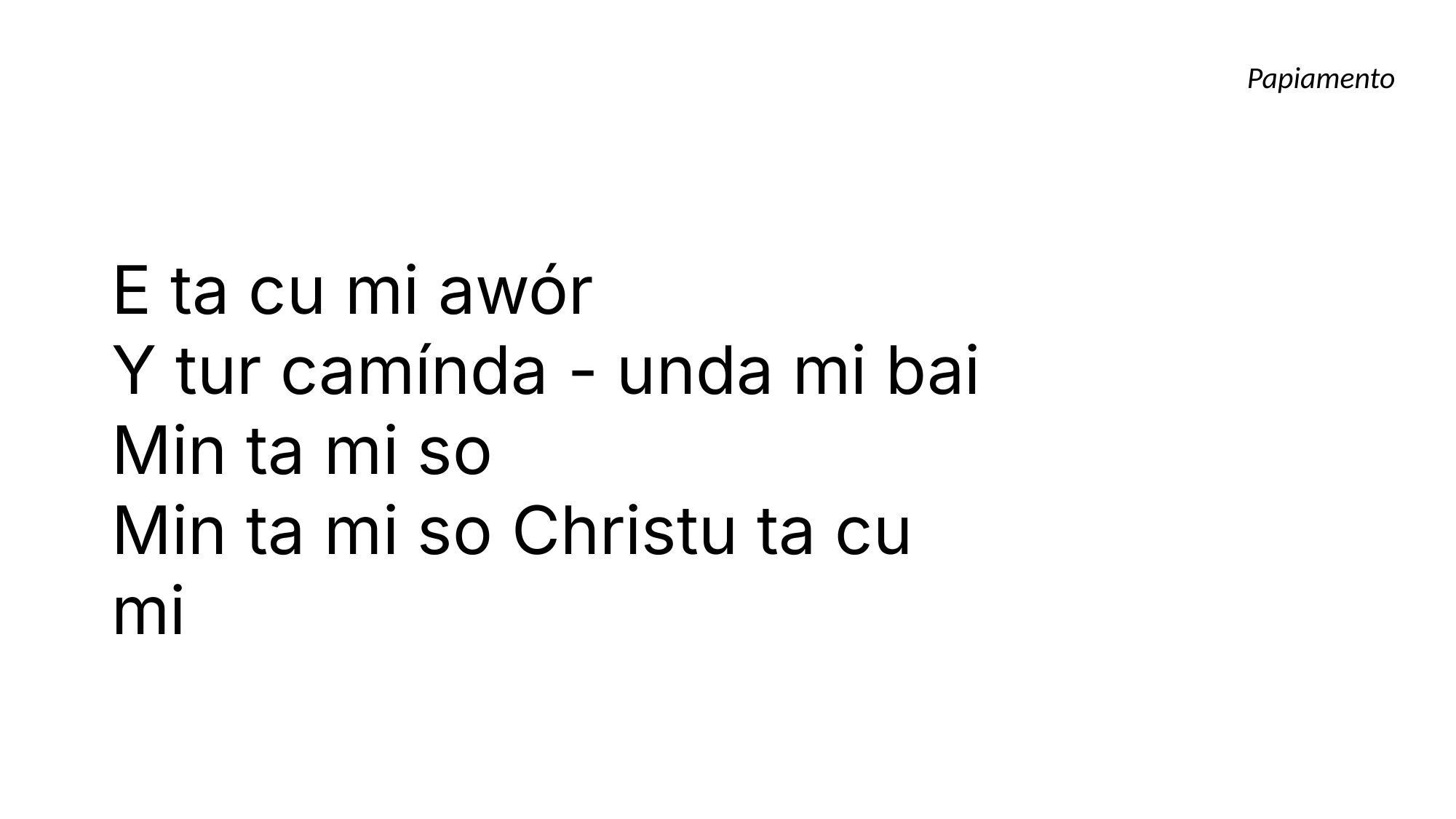

Papiamento
E ta cu mi awór
Y tur camínda - unda mi bai
Min ta mi so
Min ta mi so Christu ta cu mi